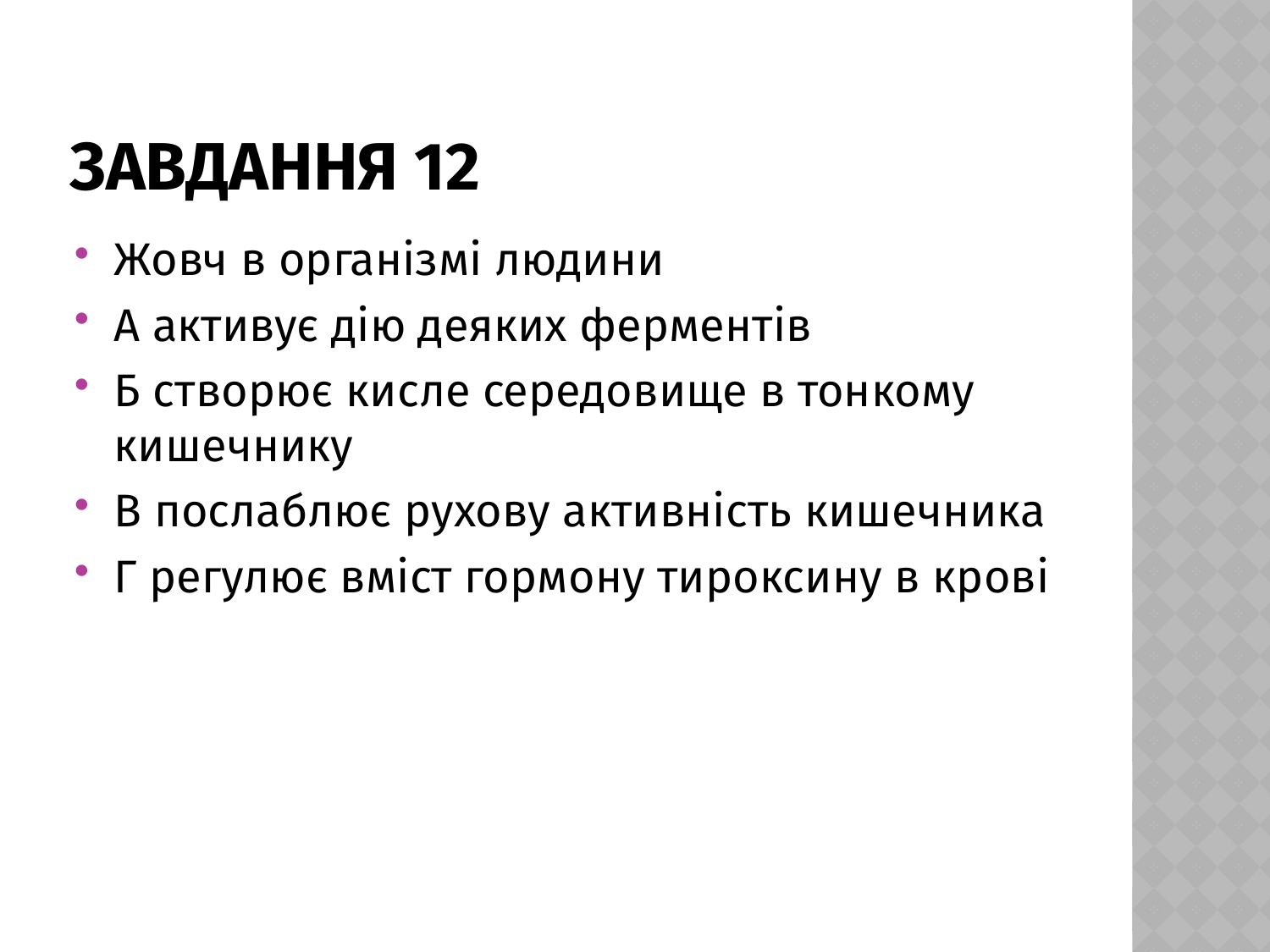

# Завдання 12
Жовч в організмі людини
А активує дію деяких ферментів
Б створює кисле середовище в тонкому кишечнику
В послаблює рухову активність кишечника
Г регулює вміст гормону тироксину в крові